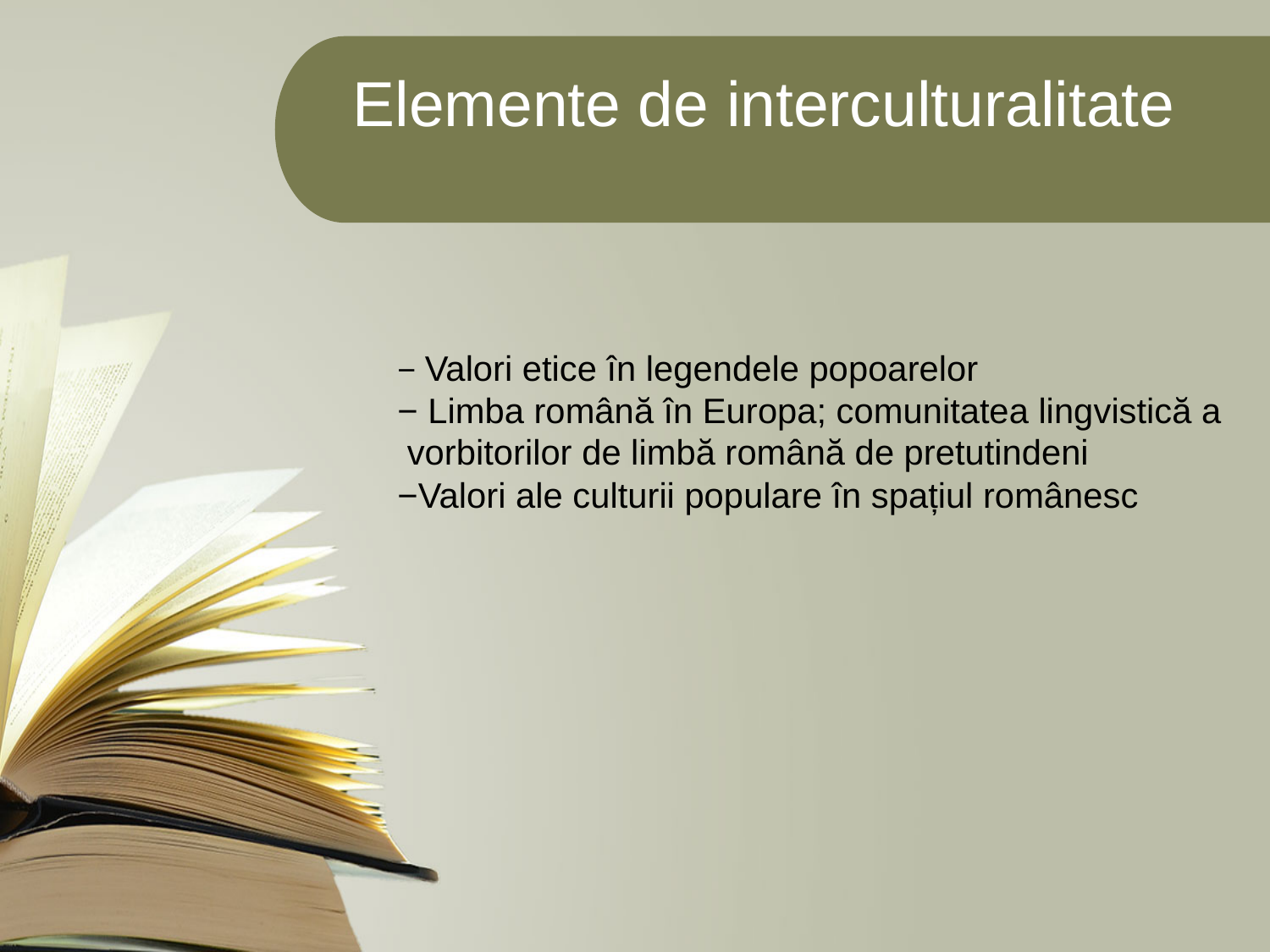

Elemente de interculturalitate

− Valori etice în legendele popoarelor
− Limba română în Europa; comunitatea lingvistică a
 vorbitorilor de limbă română de pretutindeni
−Valori ale culturii populare în spațiul românesc